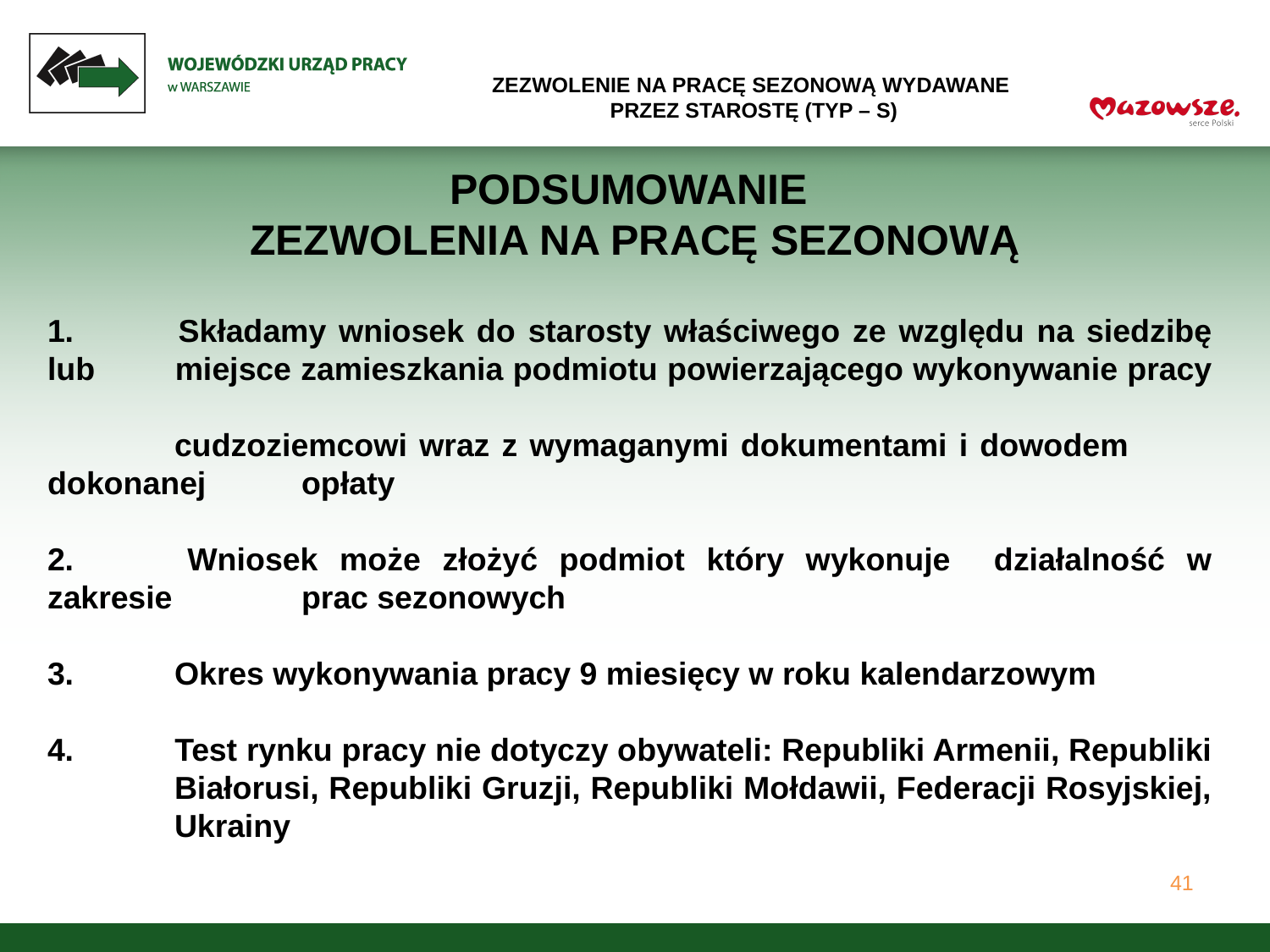

ZEZWOLENIE NA PRACĘ SEZONOWĄ WYDAWANE
PRZEZ STAROSTĘ (TYP – S)
# PODSUMOWANIE ZEZWOLENIA NA PRACĘ SEZONOWĄ

1. 	Składamy wniosek do starosty właściwego ze względu na siedzibę lub 	miejsce zamieszkania podmiotu powierzającego wykonywanie pracy
	cudzoziemcowi wraz z wymaganymi dokumentami i dowodem 	dokonanej 	opłaty

2. 	Wniosek może złożyć podmiot który wykonuje  działalność w zakresie 	prac sezonowych

3.  	Okres wykonywania pracy 9 miesięcy w roku kalendarzowym

4. 	Test rynku pracy nie dotyczy obywateli: Republiki Armenii, Republiki 	Białorusi, Republiki Gruzji, Republiki Mołdawii, Federacji Rosyjskiej, 	Ukrainy

41